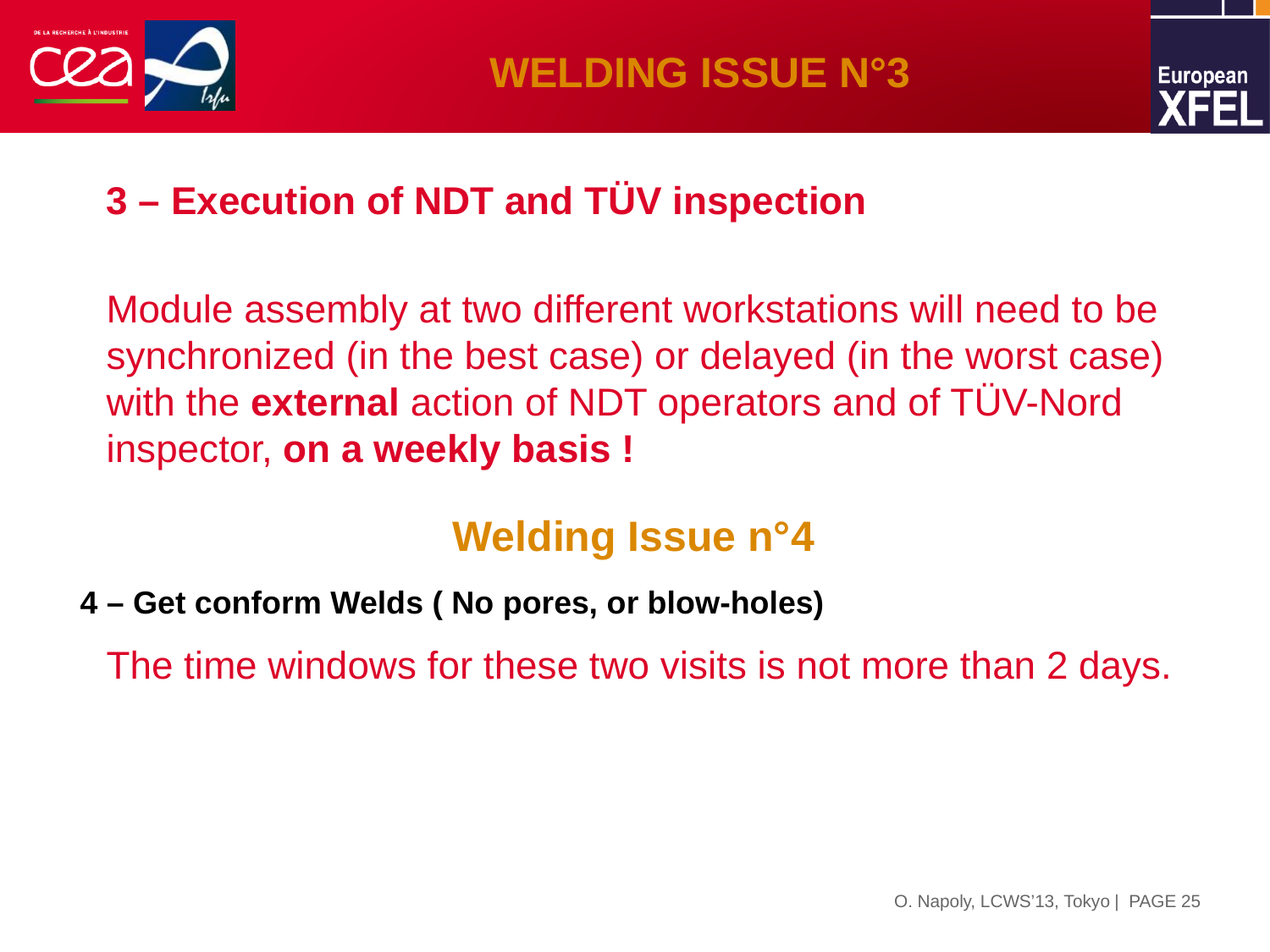

# Welding Issue n°3
3 – Execution of NDT and TÜV inspection
Module assembly at two different workstations will need to be synchronized (in the best case) or delayed (in the worst case) with the external action of NDT operators and of TÜV-Nord inspector, on a weekly basis !

The time windows for these two visits is not more than 2 days.
Welding Issue n°4
4 – Get conform Welds ( No pores, or blow-holes)
25
O. Napoly, LCWS’13, Tokyo